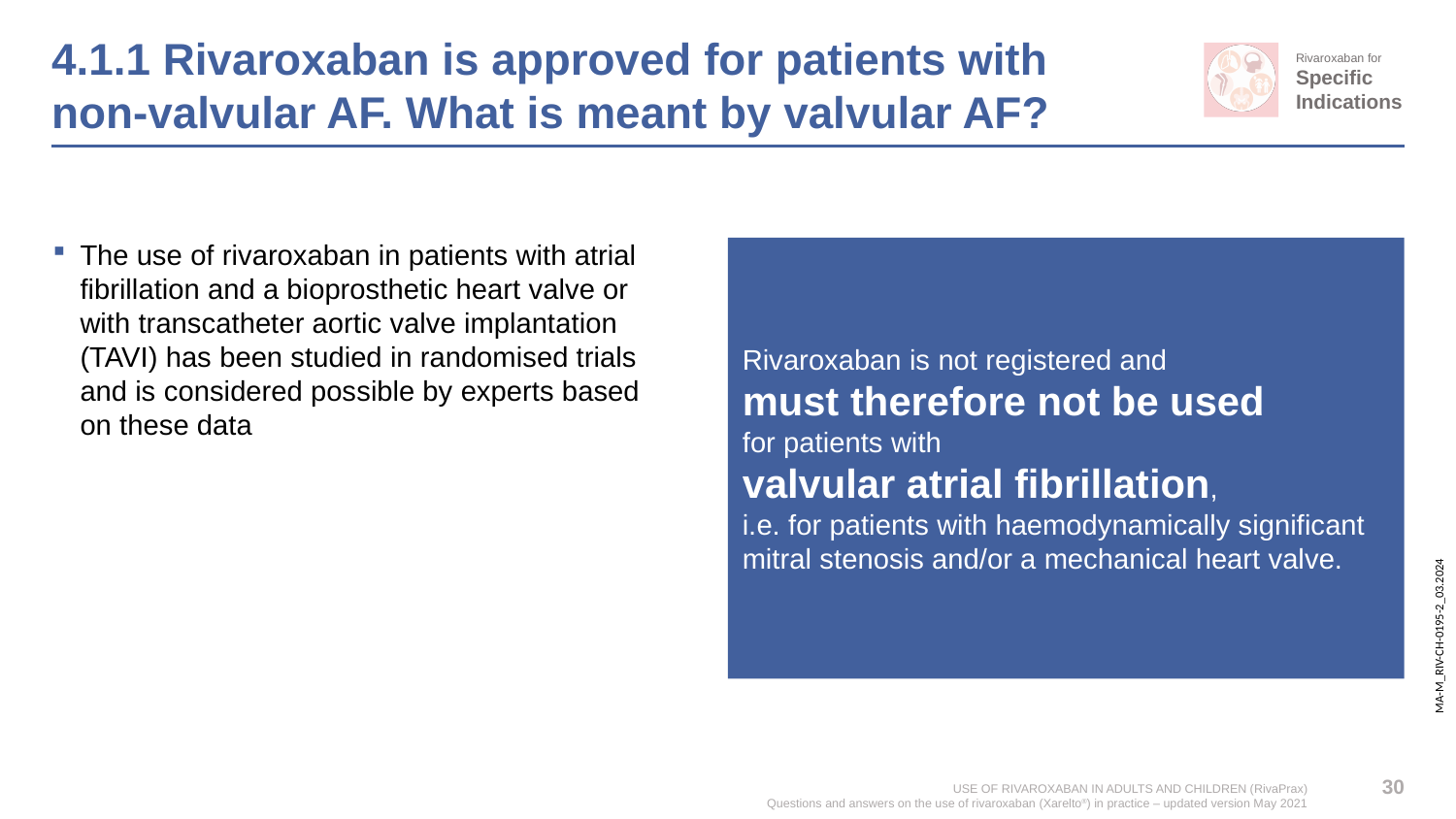

# 4.1.1 Rivaroxaban is approved for patients with non-valvular AF. What is meant by valvular AF?
The use of rivaroxaban in patients with atrial fibrillation and a bioprosthetic heart valve or with transcatheter aortic valve implantation (TAVI) has been studied in randomised trials and is considered possible by experts based on these data

Rivaroxaban is not registered and
must therefore not be used
for patients with
valvular atrial fibrillation,
i.e. for patients with haemodynamically significant mitral stenosis and/or a mechanical heart valve.
30